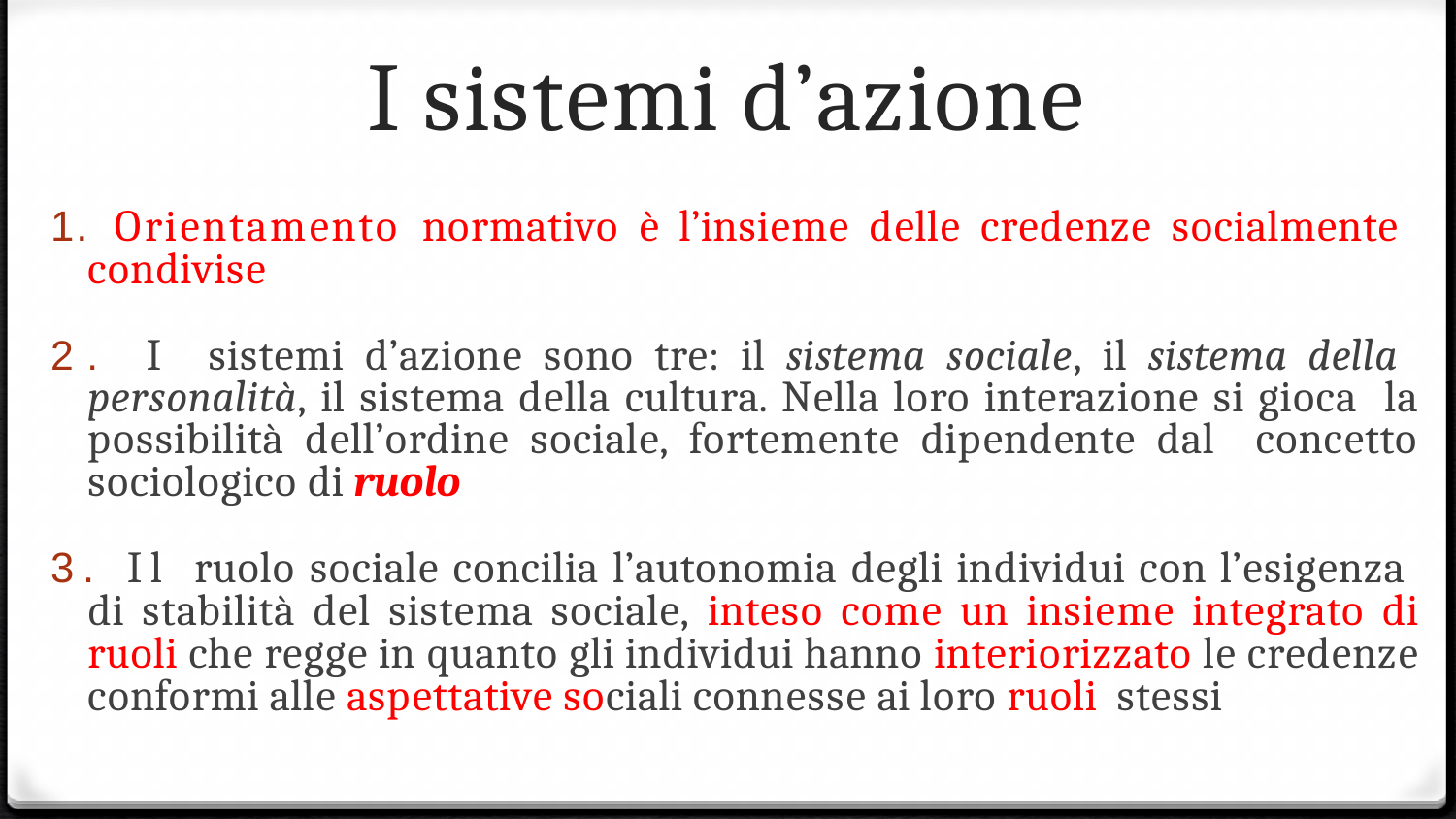

# I sistemi d’azione
1. Orientamento normativo è l’insieme delle credenze socialmente  condivise

2. I sistemi d’azione sono tre: il sistema sociale, il sistema della  personalità, il sistema della cultura. Nella loro interazione si gioca  la possibilità dell’ordine sociale, fortemente dipendente dal  concetto sociologico di ruolo

3. Il ruolo sociale concilia l’autonomia degli individui con l’esigenza  di stabilità del sistema sociale, inteso come un insieme integrato di ruoli che regge in quanto gli individui hanno interiorizzato le credenze conformi alle aspettative sociali connesse ai loro ruoli  stessi